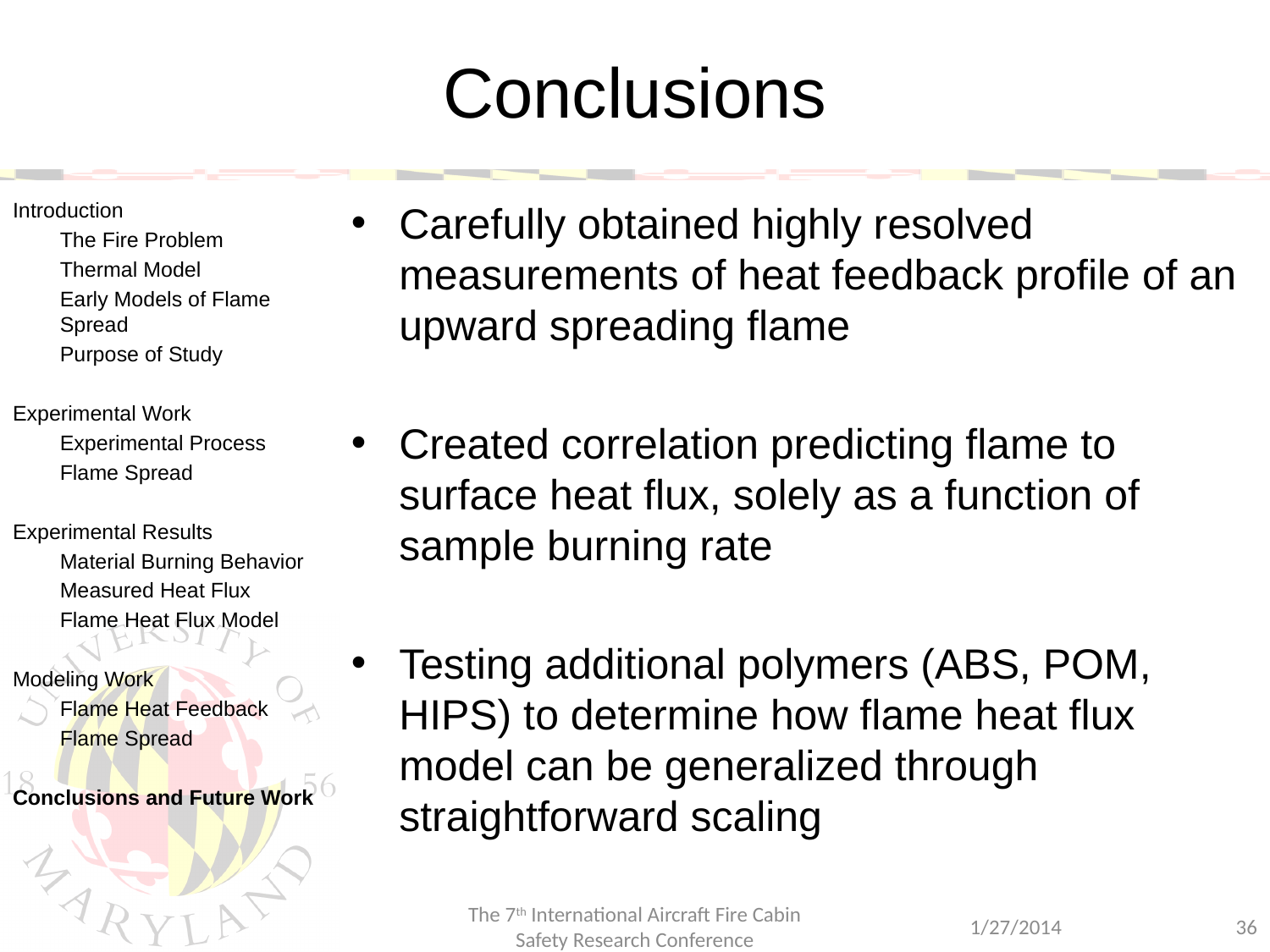

# Conclusions
Introduction
	The Fire Problem
	Thermal Model
	Early Models of Flame Spread
	Purpose of Study

Experimental Work
	Experimental Process
	Flame Spread

Experimental Results
	Material Burning Behavior
	Measured Heat Flux
	Flame Heat Flux Model

Modeling Work
	Flame Heat Feedback
	Flame Spread

Conclusions and Future Work
Carefully obtained highly resolved measurements of heat feedback profile of an upward spreading flame

Created correlation predicting flame to surface heat flux, solely as a function of sample burning rate

Testing additional polymers (ABS, POM, HIPS) to determine how flame heat flux model can be generalized through straightforward scaling
The 7th International Aircraft Fire Cabin Safety Research Conference
1/27/2014
36